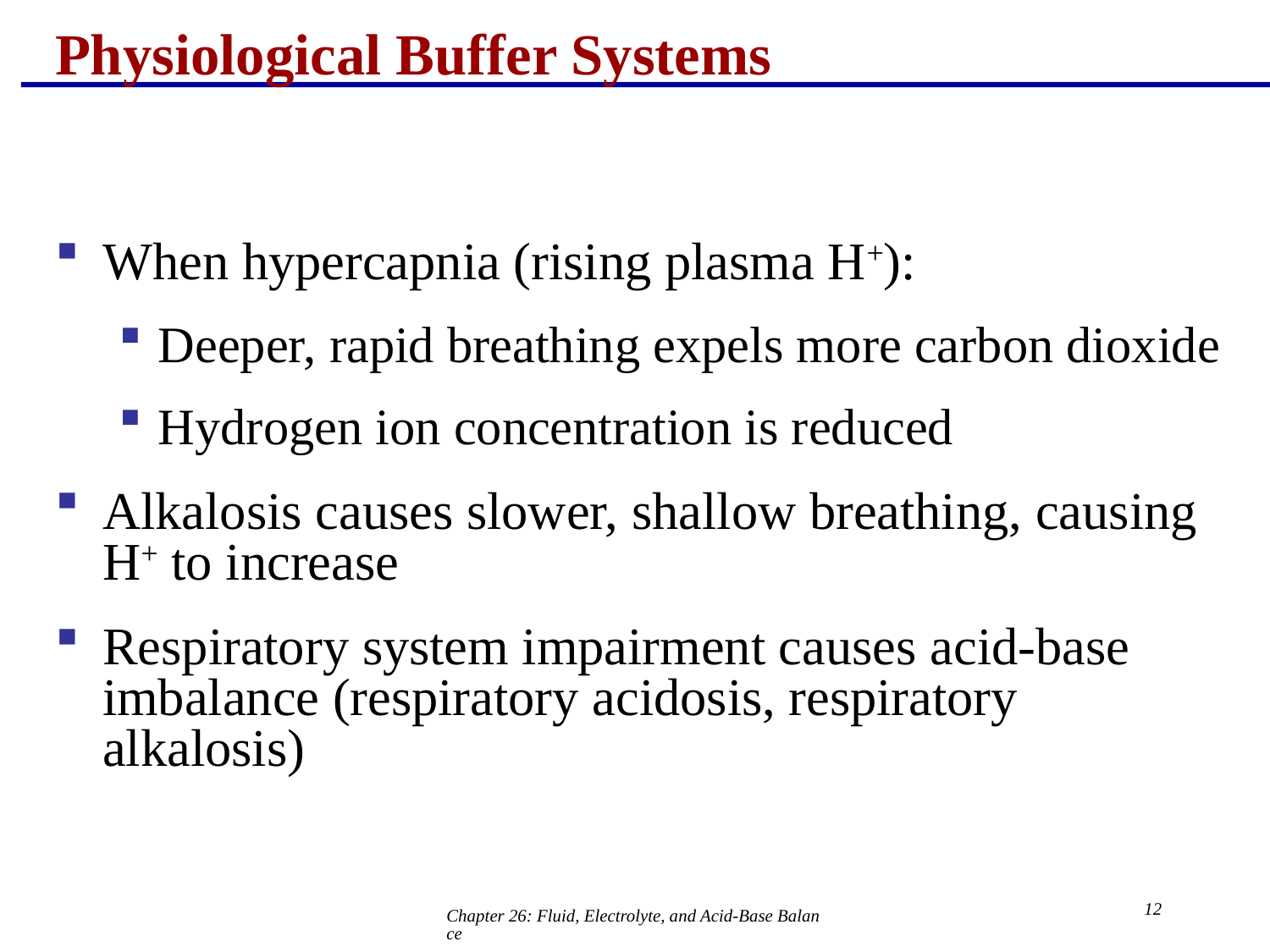

# Physiological Buffer Systems
When hypercapnia (rising plasma H+):
Deeper, rapid breathing expels more carbon dioxide
Hydrogen ion concentration is reduced
Alkalosis causes slower, shallow breathing, causing H+ to increase
Respiratory system impairment causes acid-base imbalance (respiratory acidosis, respiratory alkalosis)
12
Chapter 26: Fluid, Electrolyte, and Acid-Base Balance